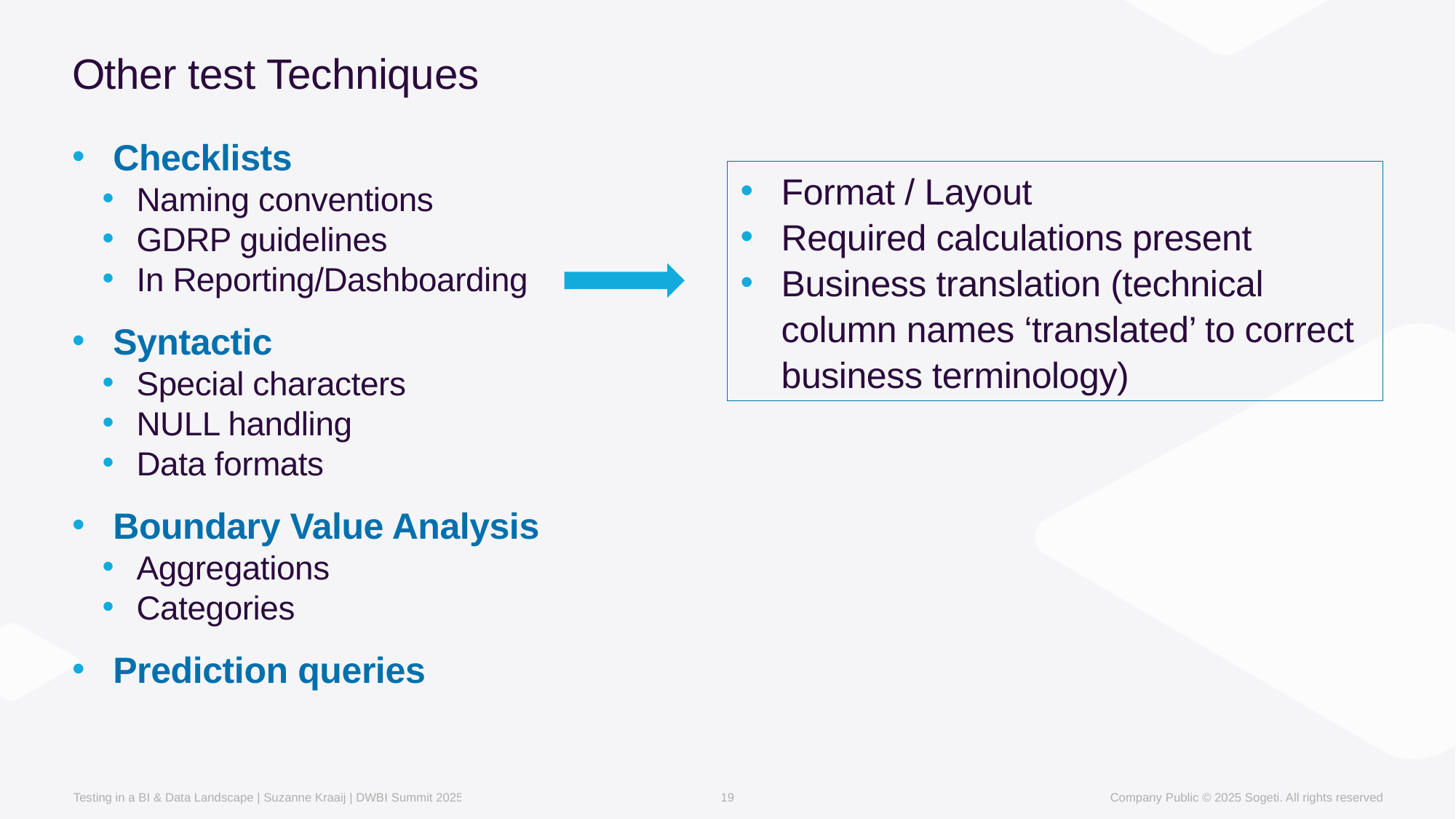

# Other test Techniques
Checklists
Naming conventions
GDRP guidelines
In Reporting/Dashboarding
Syntactic
Special characters
NULL handling
Data formats
Boundary Value Analysis
Aggregations
Categories
Prediction queries

Format / Layout
Required calculations present
Business translation (technical column names ‘translated’ to correct business terminology)